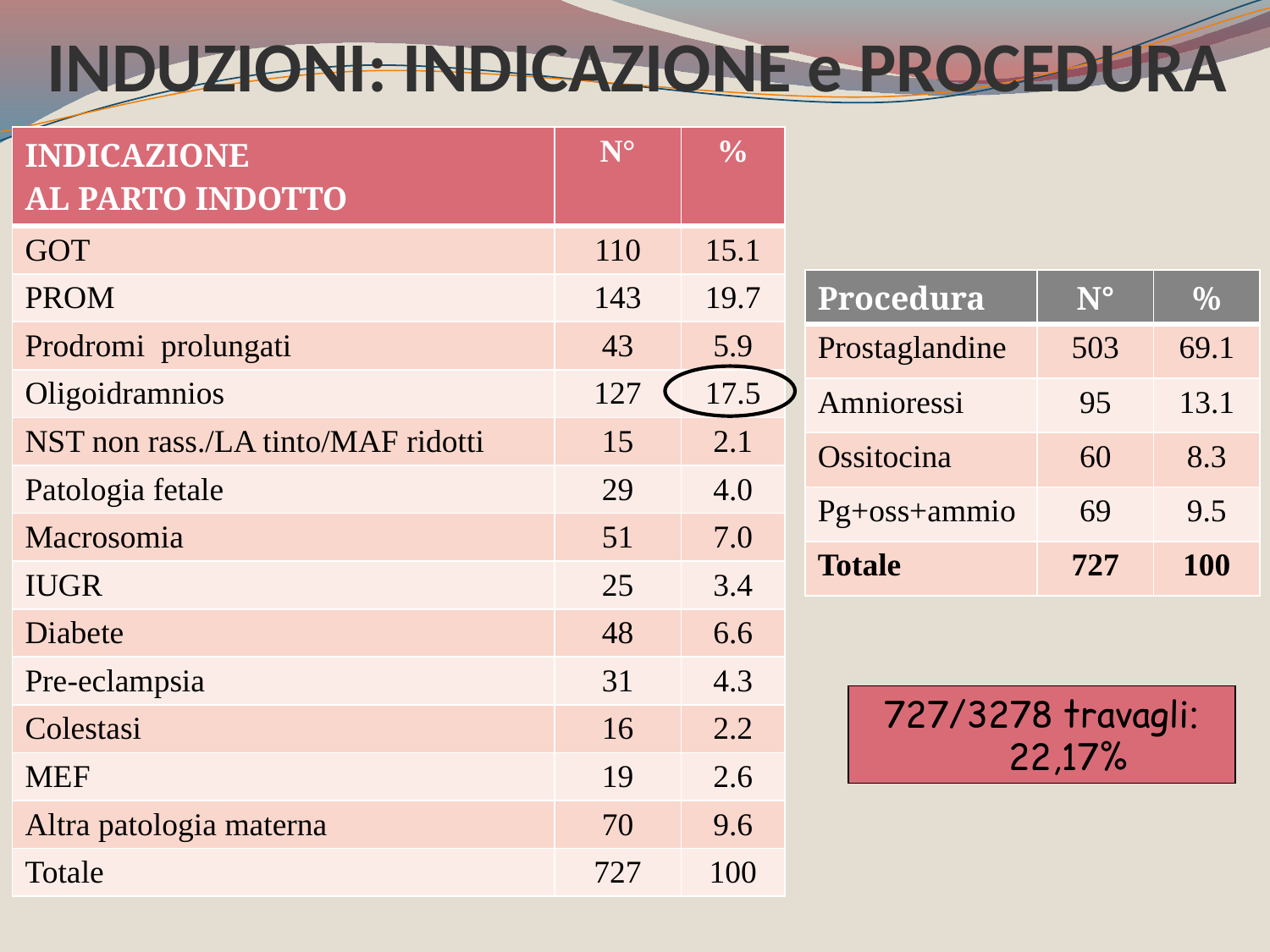

INDUZIONI: INDICAZIONE e PROCEDURA
| INDICAZIONE AL PARTO INDOTTO | N° | % |
| --- | --- | --- |
| GOT | 110 | 15.1 |
| PROM | 143 | 19.7 |
| Prodromi prolungati | 43 | 5.9 |
| Oligoidramnios | 127 | 17.5 |
| NST non rass./LA tinto/MAF ridotti | 15 | 2.1 |
| Patologia fetale | 29 | 4.0 |
| Macrosomia | 51 | 7.0 |
| IUGR | 25 | 3.4 |
| Diabete | 48 | 6.6 |
| Pre-eclampsia | 31 | 4.3 |
| Colestasi | 16 | 2.2 |
| MEF | 19 | 2.6 |
| Altra patologia materna | 70 | 9.6 |
| Totale | 727 | 100 |
| Procedura | N° | % |
| --- | --- | --- |
| Prostaglandine | 503 | 69.1 |
| Amnioressi | 95 | 13.1 |
| Ossitocina | 60 | 8.3 |
| Pg+oss+ammio | 69 | 9.5 |
| Totale | 727 | 100 |

727/3278 travagli:
     22,17%